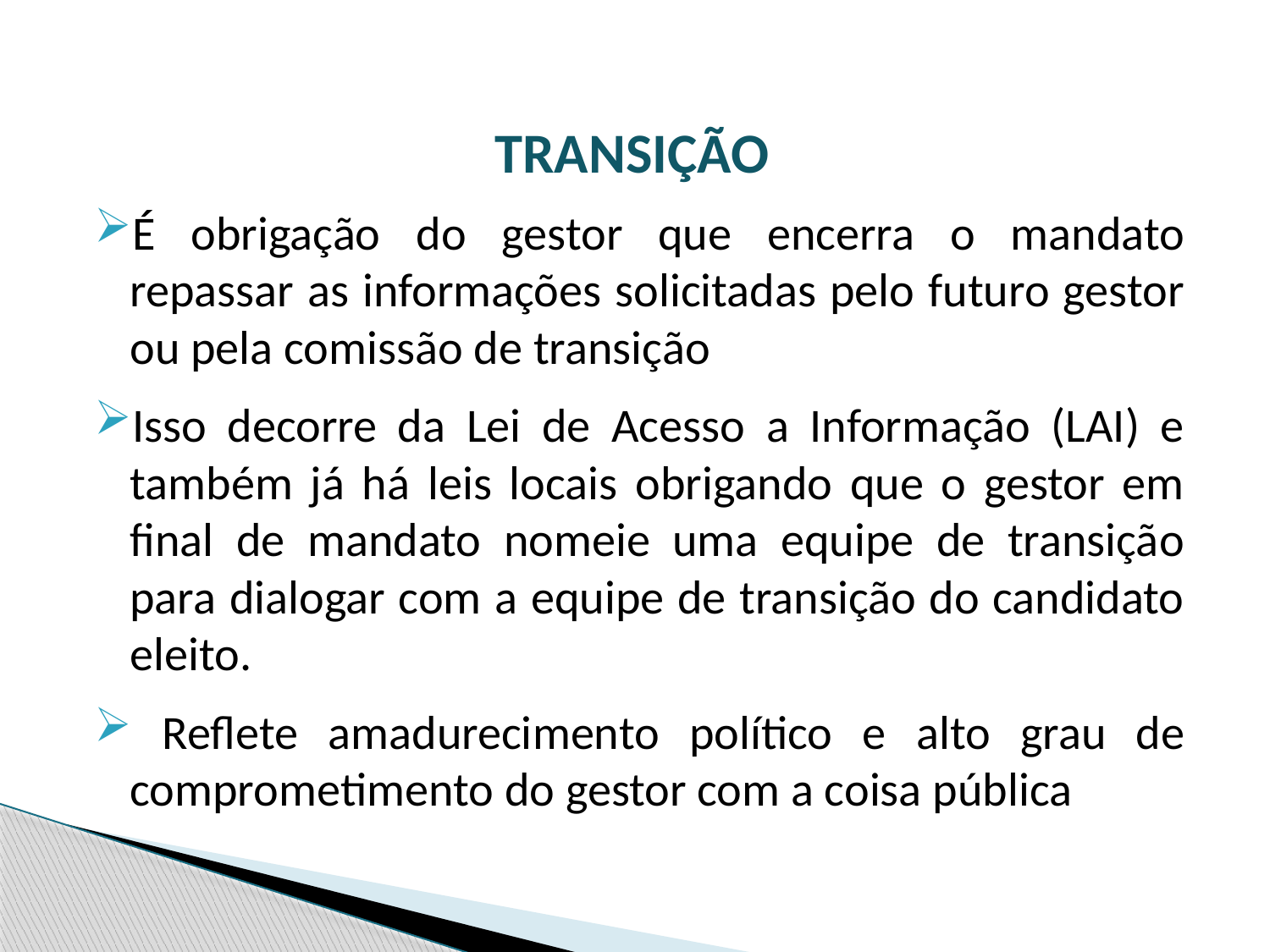

TRANSIÇÃO
É obrigação do gestor que encerra o mandato repassar as informações solicitadas pelo futuro gestor ou pela comissão de transição
Isso decorre da Lei de Acesso a Informação (LAI) e também já há leis locais obrigando que o gestor em final de mandato nomeie uma equipe de transição para dialogar com a equipe de transição do candidato eleito.
 Reflete amadurecimento político e alto grau de comprometimento do gestor com a coisa pública